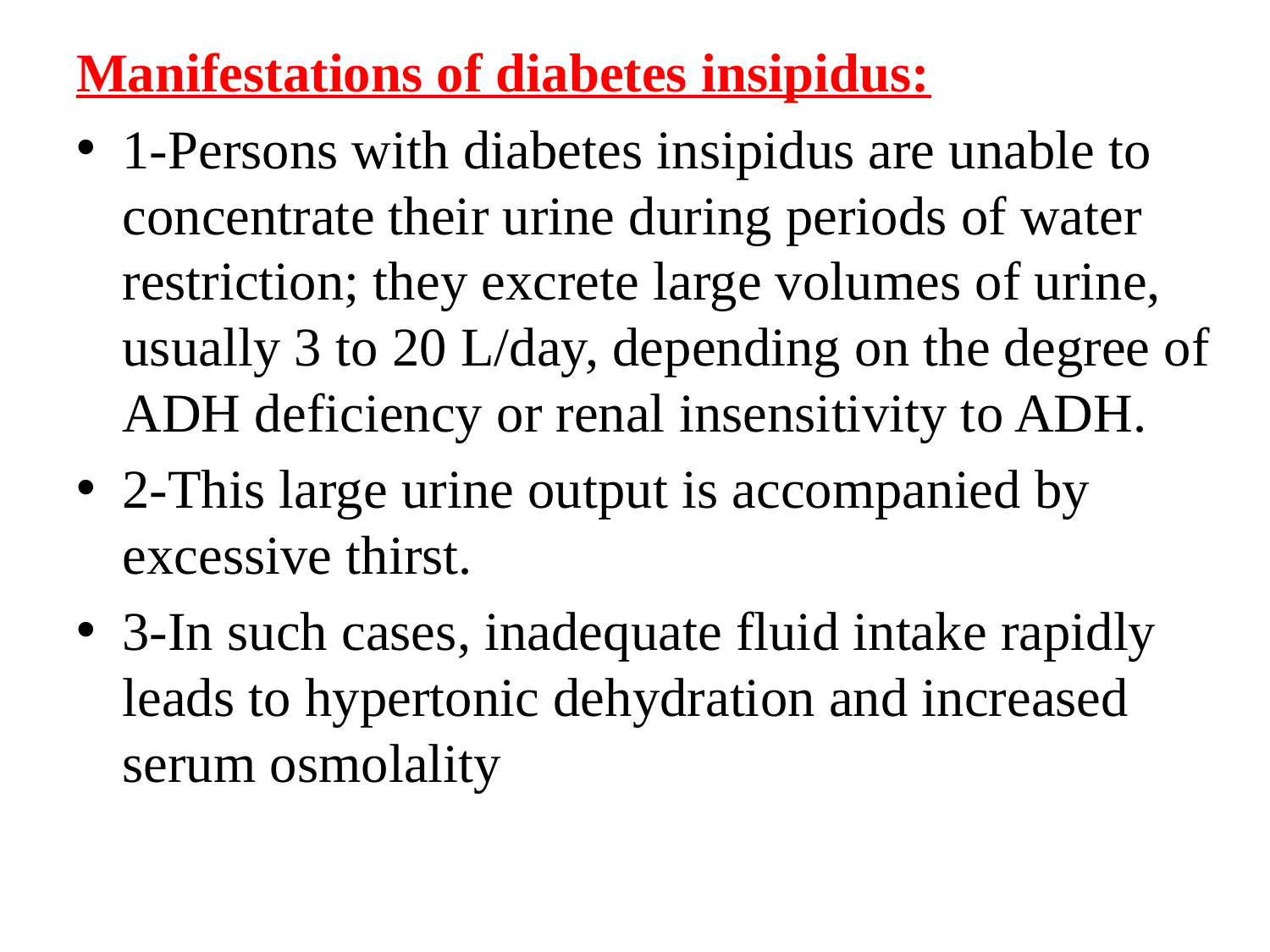

Manifestations of diabetes insipidus:
1-Persons with diabetes insipidus are unable to concentrate their urine during periods of water restriction; they excrete large volumes of urine, usually 3 to 20 L/day, depending on the degree of ADH deficiency or renal insensitivity to ADH.
2-This large urine output is accompanied by excessive thirst.
3-In such cases, inadequate fluid intake rapidly leads to hypertonic dehydration and increased serum osmolality